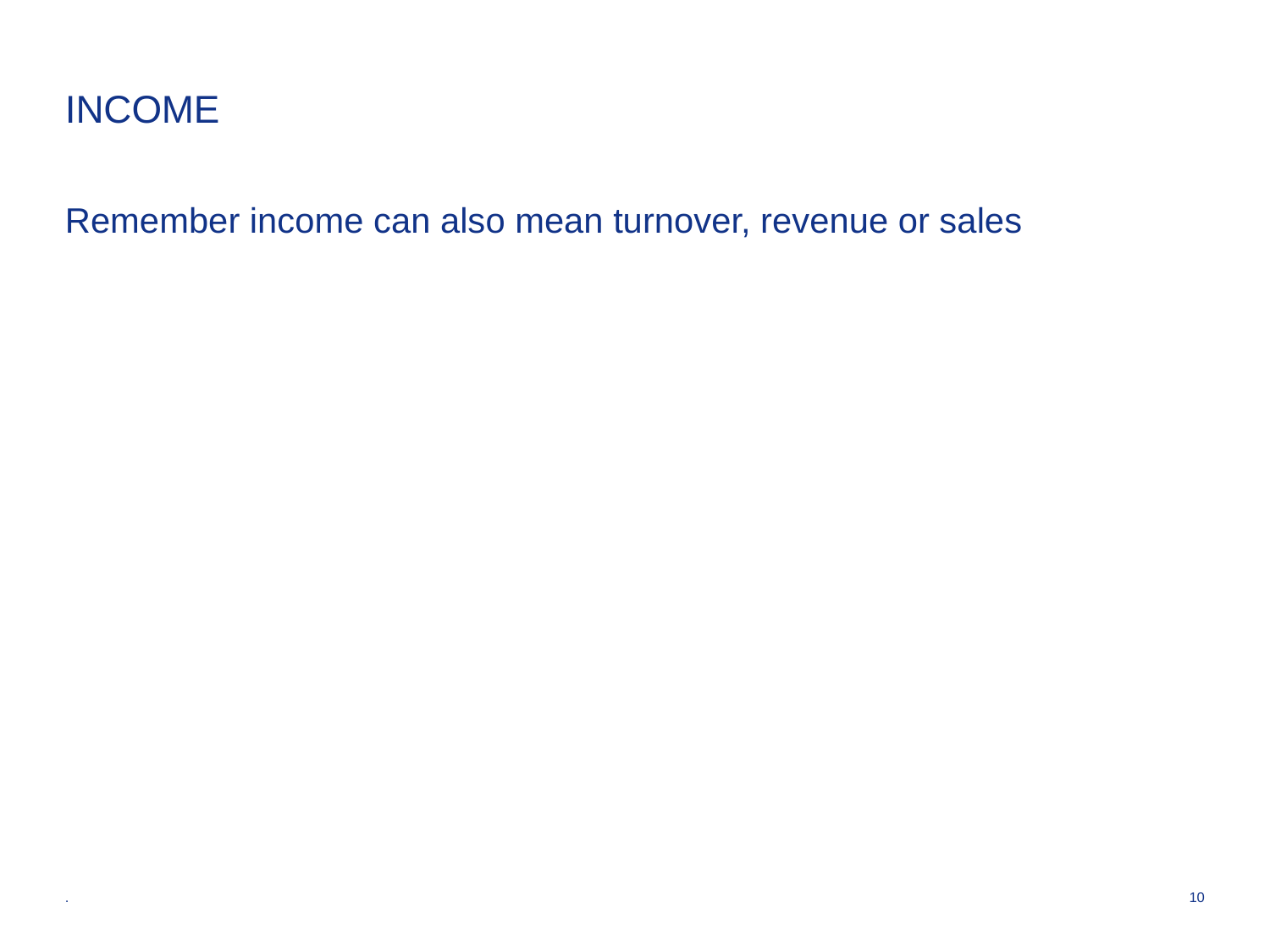

# INCOME
Remember income can also mean turnover, revenue or sales

.

10